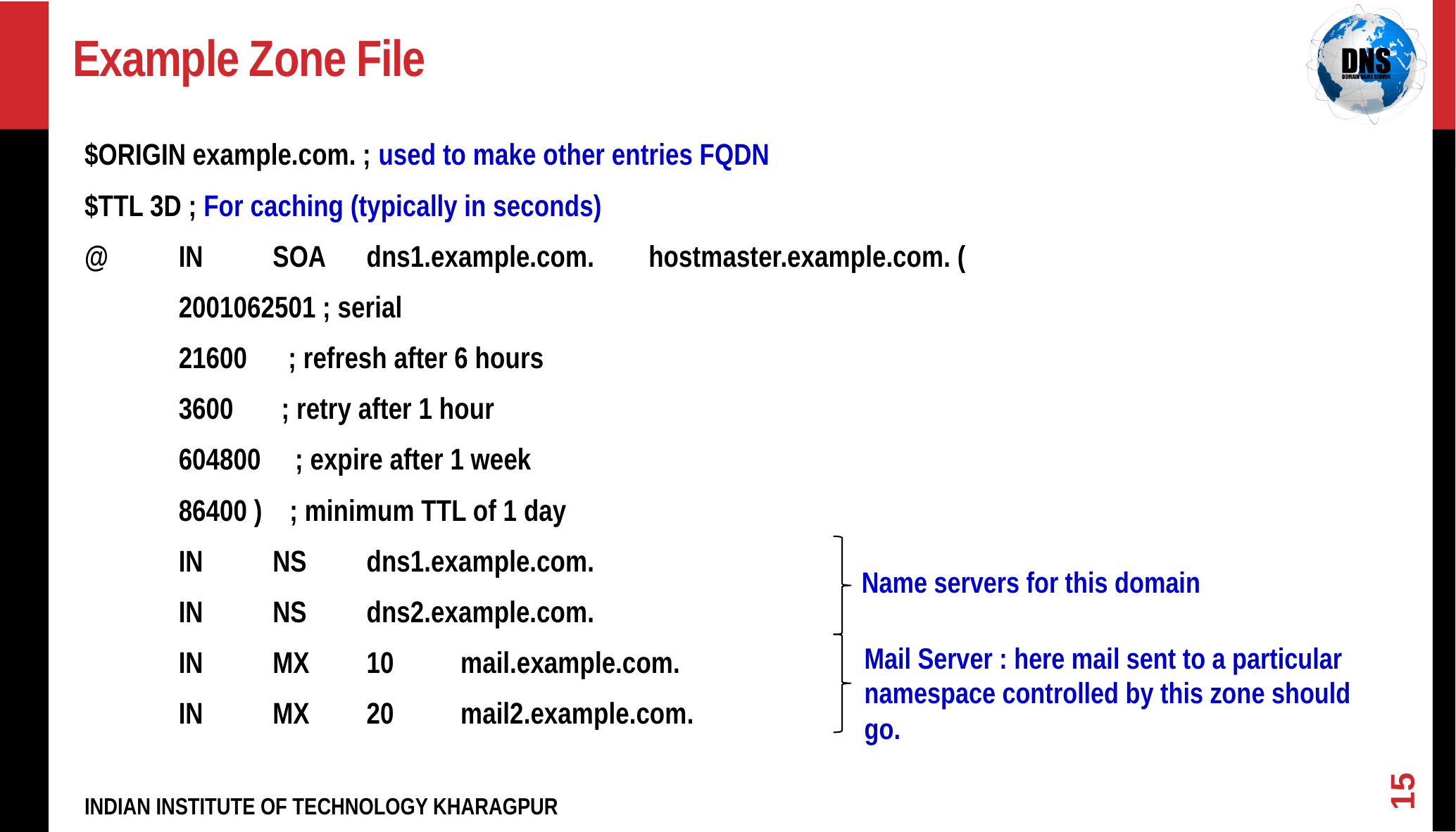

# Example Zone File
$ORIGIN example.com. ; used to make other entries FQDN
$TTL 3D ; For caching (typically in seconds)
@	IN	SOA	dns1.example.com.	hostmaster.example.com. (
			2001062501 ; serial
			21600      ; refresh after 6 hours
			3600       ; retry after 1 hour
			604800     ; expire after 1 week
			86400 )    ; minimum TTL of 1 day
	IN	NS	dns1.example.com.
	IN	NS	dns2.example.com.
	IN	MX	10	mail.example.com.
	IN	MX	20	mail2.example.com.

Name servers for this domain

Mail Server : here mail sent to a particular namespace controlled by this zone should go.
15
INDIAN INSTITUTE OF TECHNOLOGY KHARAGPUR